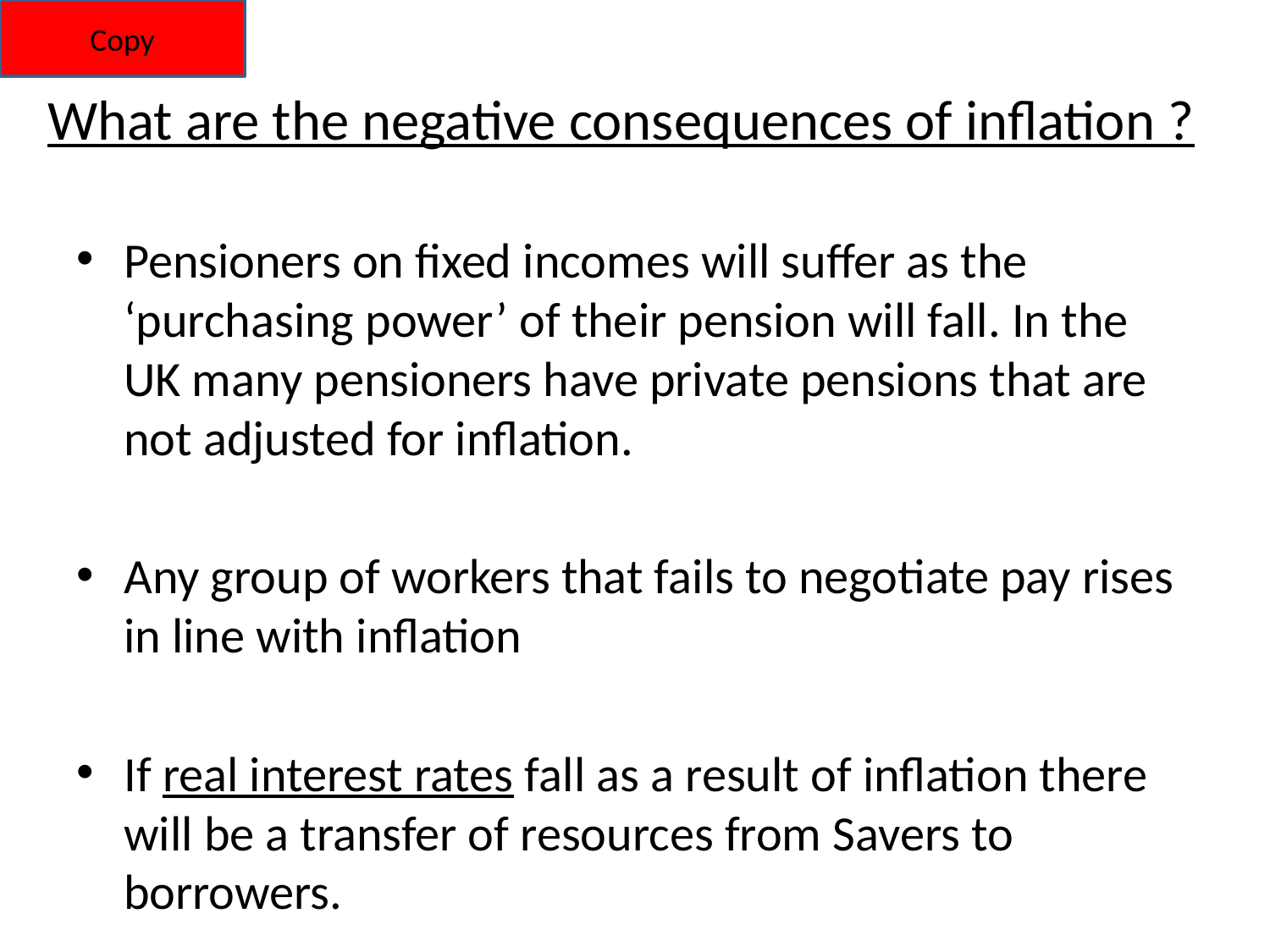

Copy
# What are the negative consequences of inflation ?
Pensioners on fixed incomes will suffer as the ‘purchasing power’ of their pension will fall. In the UK many pensioners have private pensions that are not adjusted for inflation.

Any group of workers that fails to negotiate pay rises in line with inflation

If real interest rates fall as a result of inflation there will be a transfer of resources from Savers to borrowers.